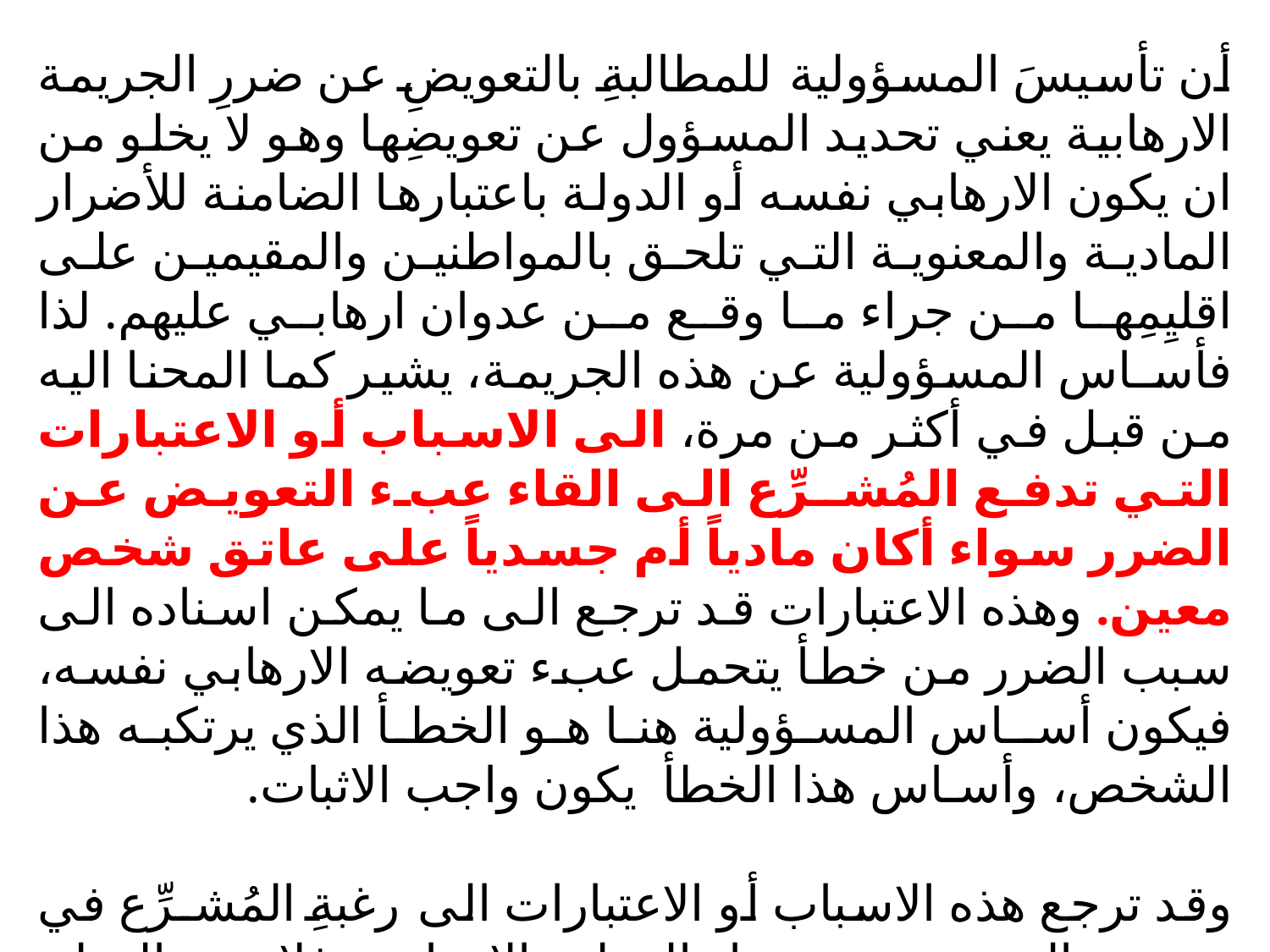

أن تأسيسَ المسؤولية للمطالبةِ بالتعويضِ عن ضررِ الجريمة الارهابية يعني تحديد المسؤول عن تعويضِها وهو لا يخلو من ان يكون الارهابي نفسه أو الدولة باعتبارها الضامنة للأضرار المادية والمعنوية التي تلحق بالمواطنين والمقيمين على اقليِمِها من جراء ما وقع من عدوان ارهابي عليهم. لذا فأسـاس المسؤولية عن هذه الجريمة، يشير كما المحنا اليه من قبل في أكثر من مرة، الى الاسباب أو الاعتبارات التي تدفع المُشـرِّع الى القاء عبء التعويض عن الضرر سواء أكان مادياً أم جسدياً على عاتق شخص معين. وهذه الاعتبارات قد ترجع الى ما يمكن اسناده الى سبب الضرر من خطأ يتحمل عبء تعويضه الارهابي نفسه، فيكون أسـاس المسؤولية هنا هو الخطأ الذي يرتكبه هذا الشخص، وأسـاس هذا الخطأ  يكون واجب الاثبات.

	وقد ترجع هذه الاسباب أو الاعتبارات الى رغبةِ المُشـرِّع في تعويضِ المتضرر من جراءِ العملية الارهابية، فلا تعتد الدولة في هذه الحالة بعنصر الخطأ وتلجأ الى أقامة المسؤولية على عنصر الضرر وحدهِ().